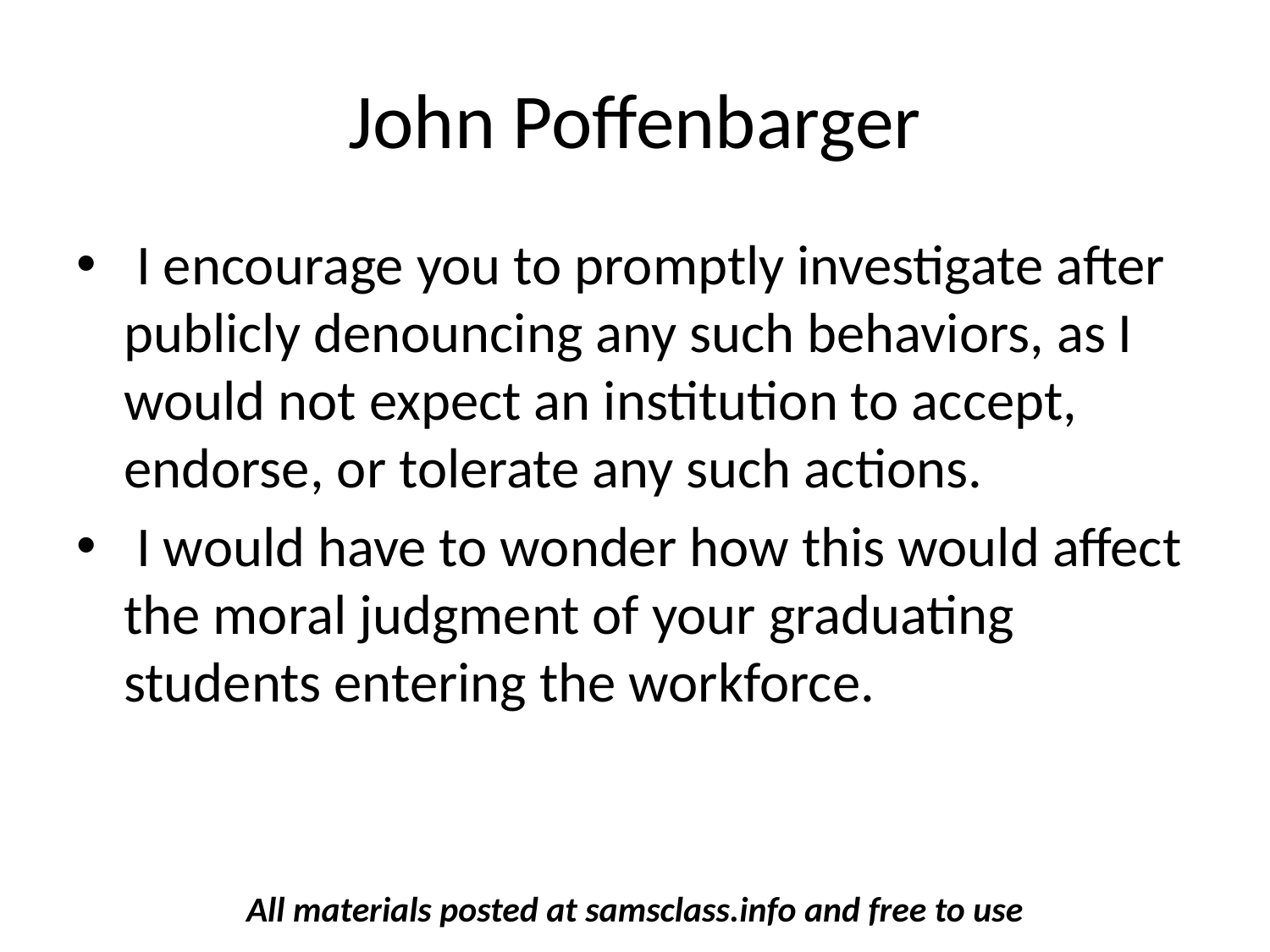

# John Poffenbarger
 I encourage you to promptly investigate after publicly denouncing any such behaviors, as I would not expect an institution to accept, endorse, or tolerate any such actions.
 I would have to wonder how this would affect the moral judgment of your graduating students entering the workforce.
All materials posted at samsclass.info and free to use